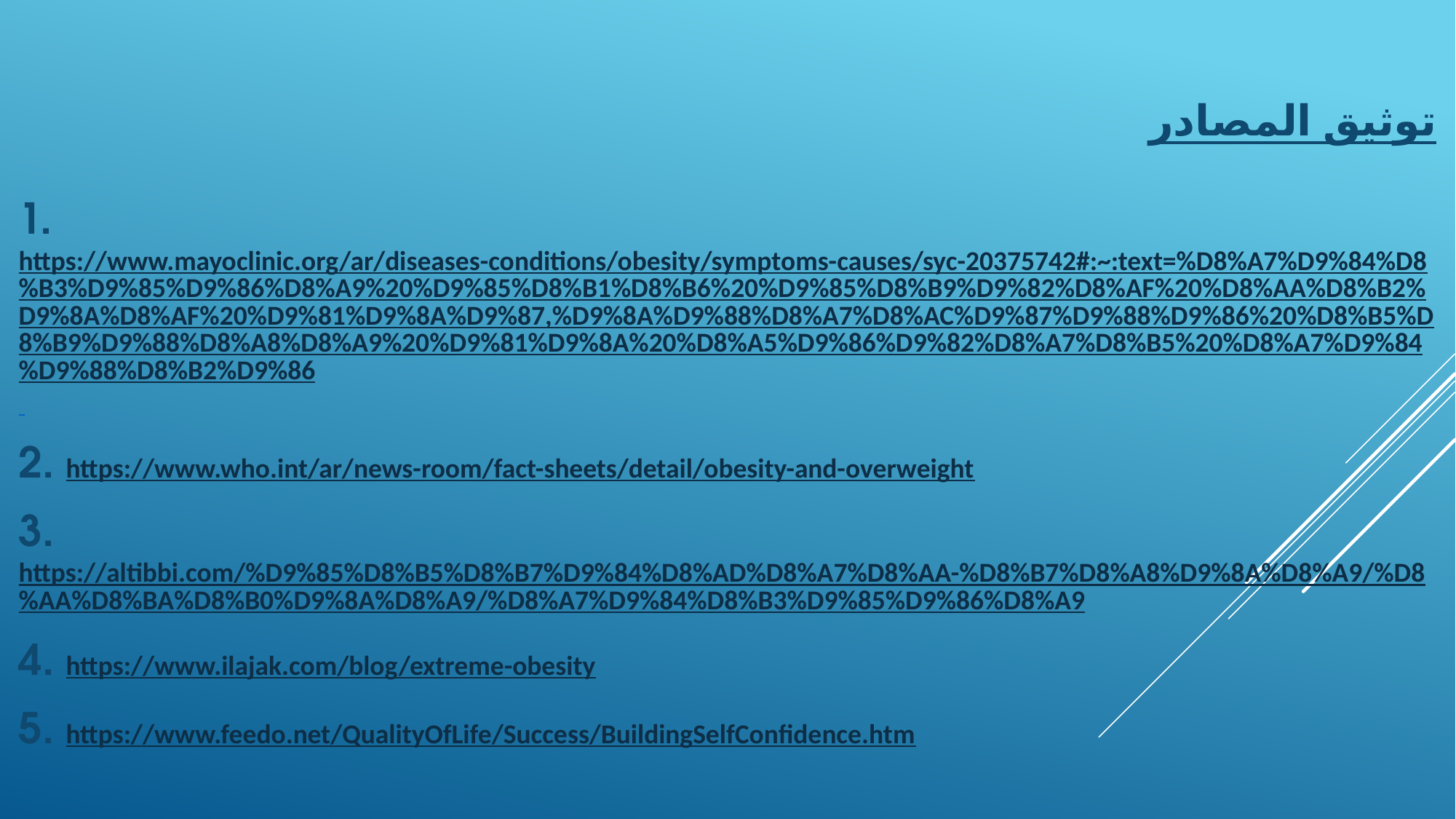

توثيق المصادر

1.https://www.mayoclinic.org/ar/diseases-conditions/obesity/symptoms-causes/syc-20375742#:~:text=%D8%A7%D9%84%D8%B3%D9%85%D9%86%D8%A9%20%D9%85%D8%B1%D8%B6%20%D9%85%D8%B9%D9%82%D8%AF%20%D8%AA%D8%B2%D9%8A%D8%AF%20%D9%81%D9%8A%D9%87,%D9%8A%D9%88%D8%A7%D8%AC%D9%87%D9%88%D9%86%20%D8%B5%D8%B9%D9%88%D8%A8%D8%A9%20%D9%81%D9%8A%20%D8%A5%D9%86%D9%82%D8%A7%D8%B5%20%D8%A7%D9%84%D9%88%D8%B2%D9%86
2. https://www.who.int/ar/news-room/fact-sheets/detail/obesity-and-overweight
3.https://altibbi.com/%D9%85%D8%B5%D8%B7%D9%84%D8%AD%D8%A7%D8%AA-%D8%B7%D8%A8%D9%8A%D8%A9/%D8%AA%D8%BA%D8%B0%D9%8A%D8%A9/%D8%A7%D9%84%D8%B3%D9%85%D9%86%D8%A9
4. https://www.ilajak.com/blog/extreme-obesity
5. https://www.feedo.net/QualityOfLife/Success/BuildingSelfConfidence.htm